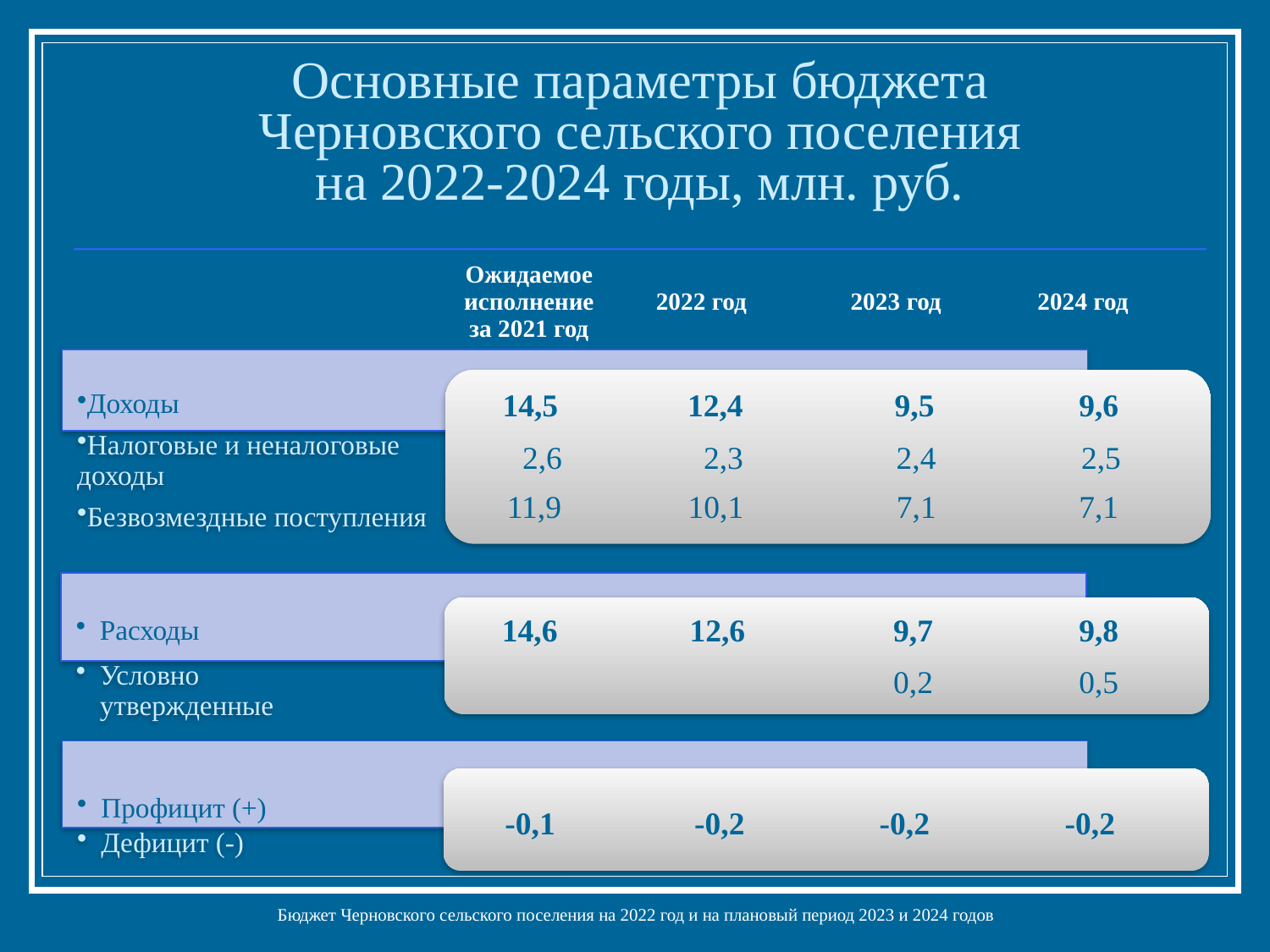

# Основные параметры бюджета Черновского сельского поселения на 2022-2024 годы, млн. руб.
Доходы

Налоговые и неналоговые
доходы

Безвозмездные поступления

Расходы

Условно
утвержденные

Профицит (+)
Дефицит (-)

|  | Ожидаемое исполнение за 2021 год | 2022 год | 2023 год | 2024 год |
| --- | --- | --- | --- | --- |
|  | 14,5 | 12,4 |  | 9,5 |  | 9,6 |  |
| --- | --- | --- | --- | --- | --- | --- | --- |
|  | 2,6 | 2,3 |  | 2,4 |  | 2,5 |  |
|  | 11,9 | 10,1 |  | 7,1 |  | 7,1 |  |
|  | 14,6 | 12,6 | 9,7 | 9,8 |
| --- | --- | --- | --- | --- |
|  |  |  | 0,2 | 0,5 |
|  | -0,1 | -0,2 | -0,2 | -0,2 |
| --- | --- | --- | --- | --- |
Бюджет Черновского сельского поселения на 2022 год и на плановый период 2023 и 2024 годов